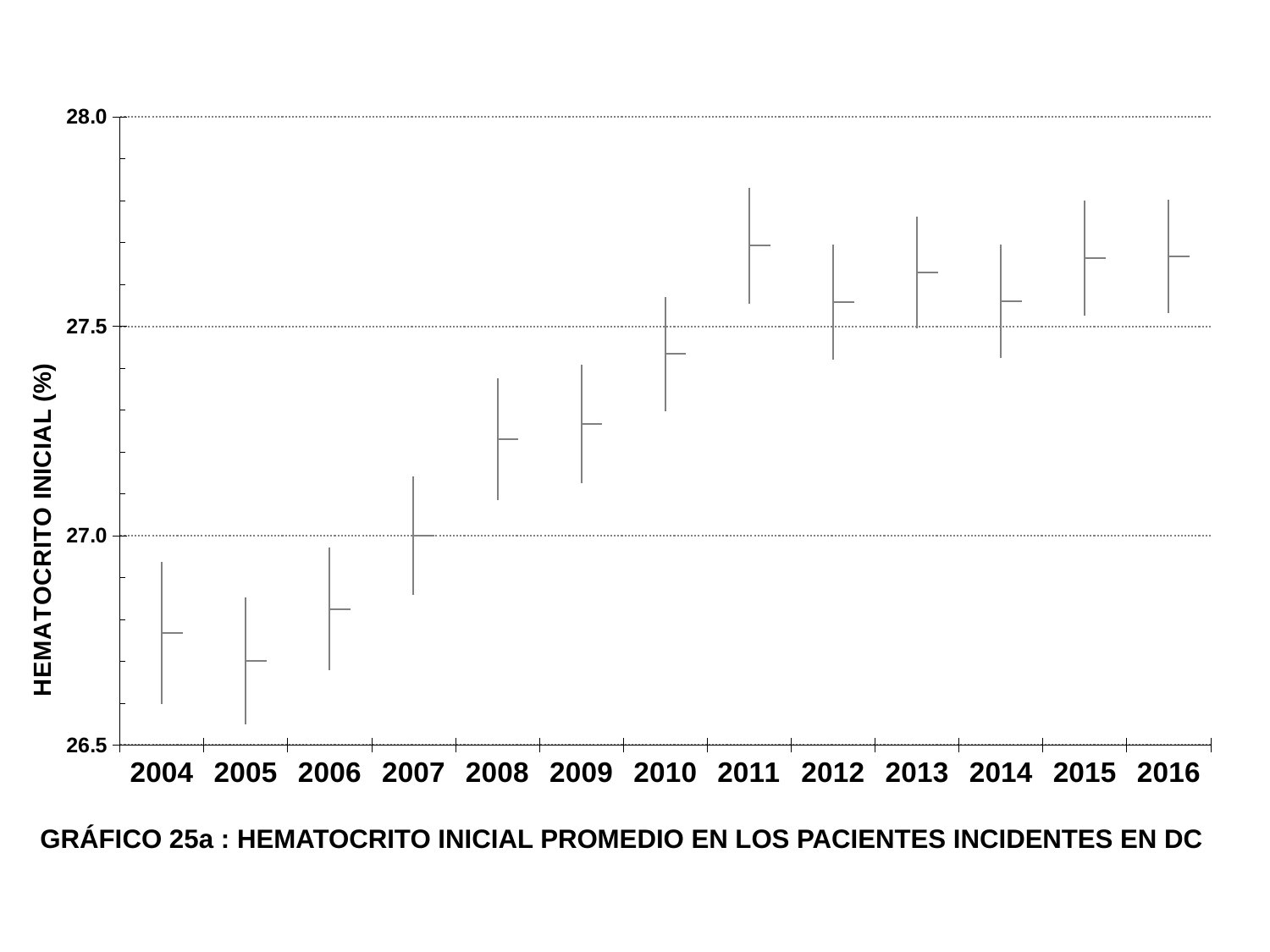

[unsupported chart]

GRÁFICO 25a : HEMATOCRITO INICIAL PROMEDIO EN LOS PACIENTES INCIDENTES EN DC